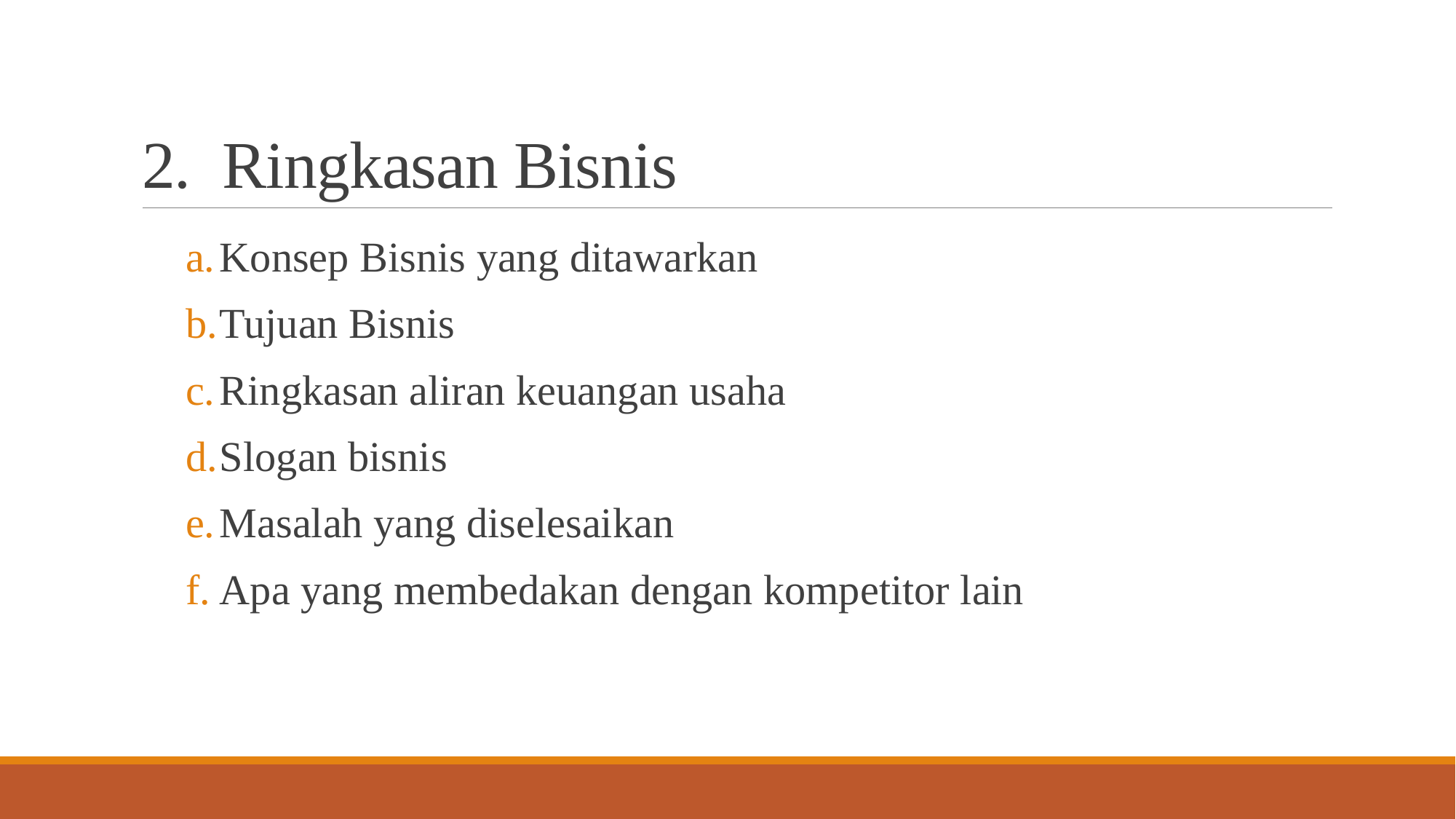

# 2.  Ringkasan Bisnis
Konsep Bisnis yang ditawarkan
Tujuan Bisnis
Ringkasan aliran keuangan usaha
Slogan bisnis
Masalah yang diselesaikan
Apa yang membedakan dengan kompetitor lain